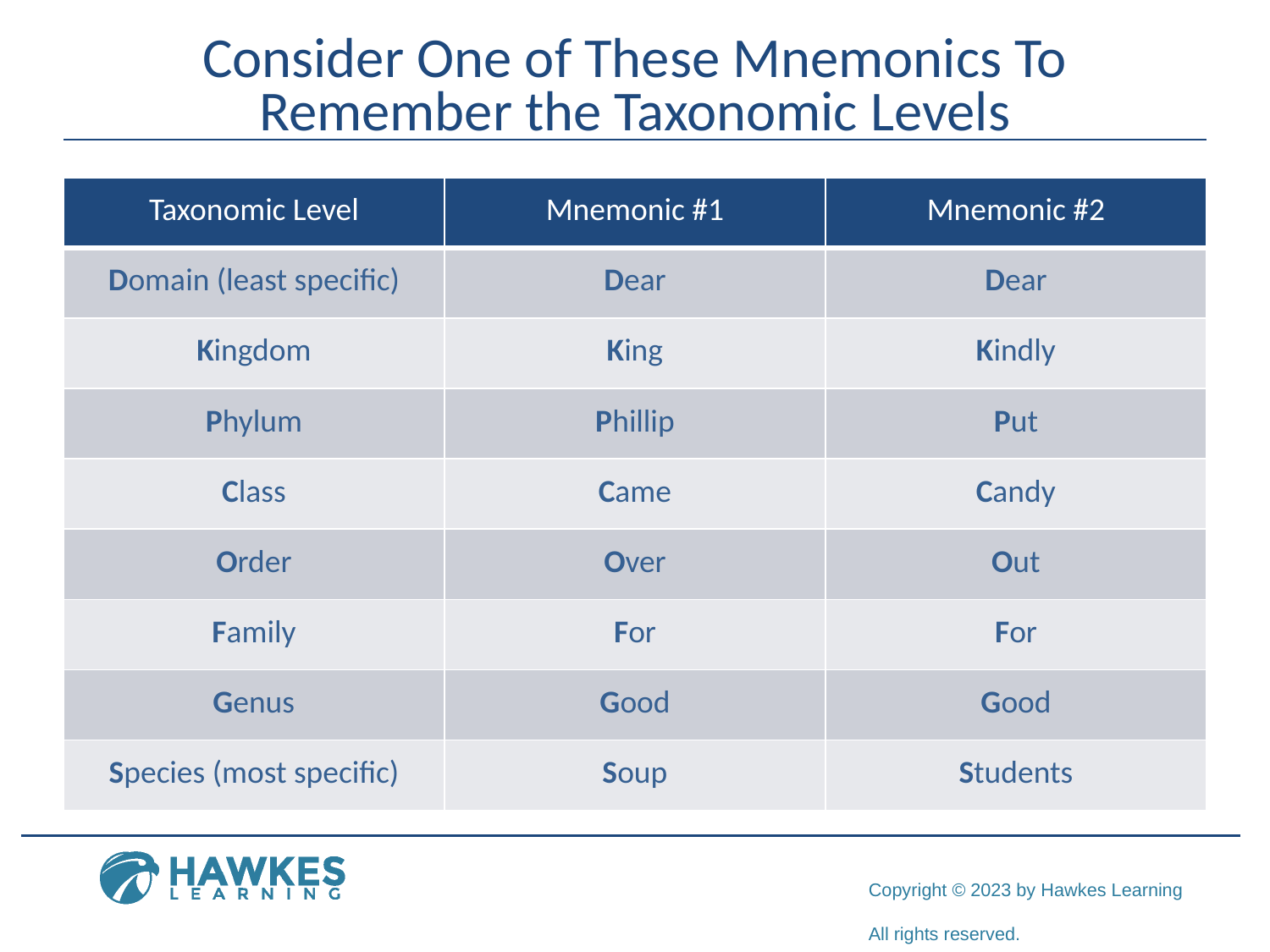

# Consider One of These Mnemonics To Remember the Taxonomic Levels
| Taxonomic Level | Mnemonic #1 | Mnemonic #2 |
| --- | --- | --- |
| Domain (least specific) | Dear | Dear |
| Kingdom | King | Kindly |
| Phylum | Phillip | Put |
| Class | Came | Candy |
| Order | Over | Out |
| Family | For | For |
| Genus | Good | Good |
| Species (most specific) | Soup | Students |